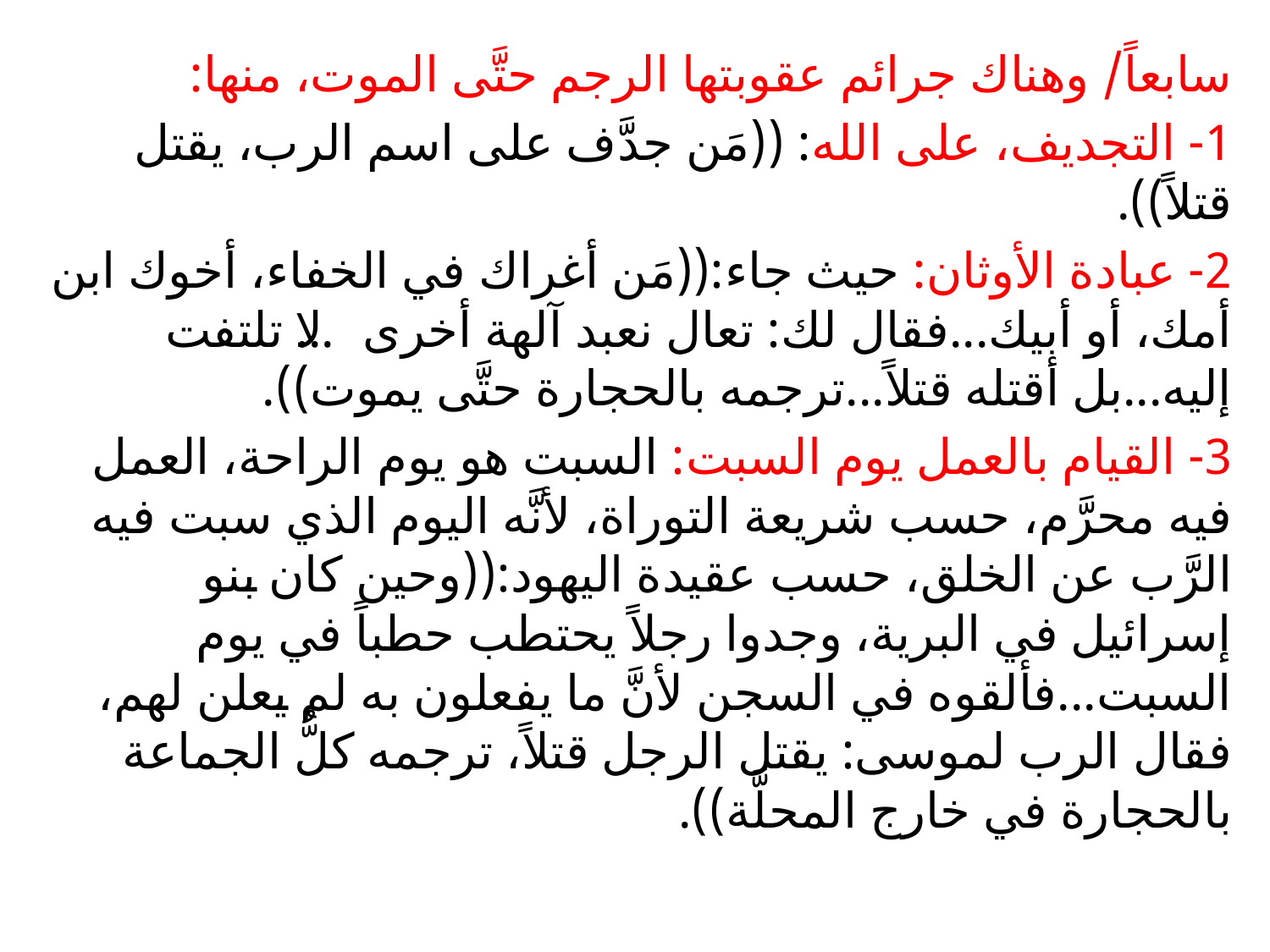

سابعاً/ وهناك جرائم عقوبتها الرجم حتَّى الموت، منها:
1- التجديف، على الله: ((مَن جدَّف على اسم الرب، يقتل قتلاً)).
2- عبادة الأوثان: حيث جاء:((مَن أغراك في الخفاء، أخوك ابن أمك، أو أبيك...فقال لك: تعال نعبد آلهة أخرى...لا تلتفت إليه...بل أقتله قتلاً...ترجمه بالحجارة حتَّى يموت)).
3- القيام بالعمل يوم السبت: السبت هو يوم الراحة، العمل فيه محرَّم، حسب شريعة التوراة، لأنَّه اليوم الذي سبت فيه الرَّب عن الخلق، حسب عقيدة اليهود:((وحين كان بنو إسرائيل في البرية، وجدوا رجلاً يحتطب حطباً في يوم السبت...فألقوه في السجن لأنَّ ما يفعلون به لم يعلن لهم، فقال الرب لموسى: يقتل الرجل قتلاً، ترجمه كلُّ الجماعة بالحجارة في خارج المحلَّة)).